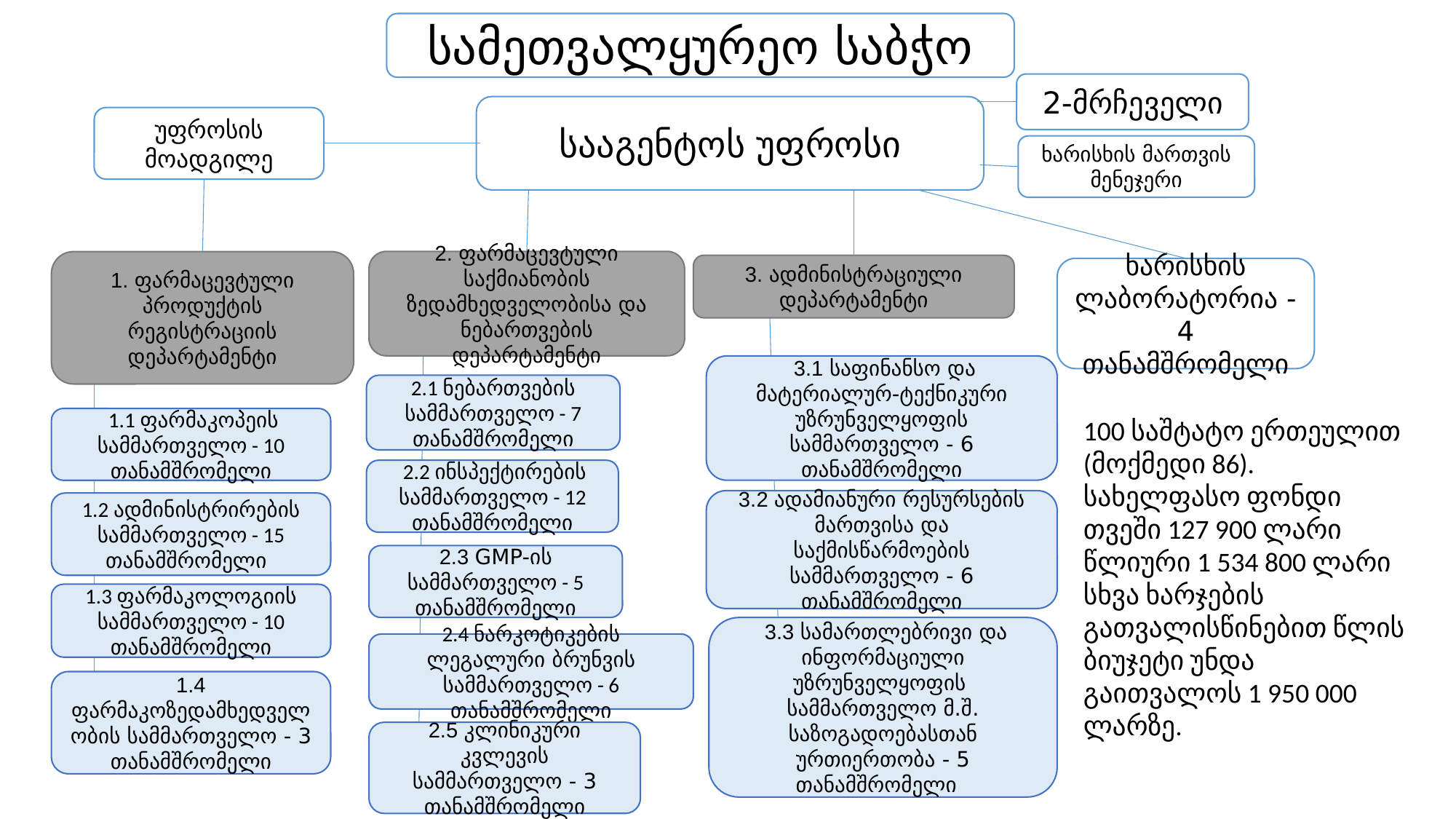

სამეთვალყურეო საბჭო

2-მრჩეველი
სააგენტოს უფროსი
უფროსის მოადგილე
ხარისხის მართვის მენეჯერი
2. ფარმაცევტული საქმიანობის ზედამხედველობისა და ნებართვების დეპარტამენტი
1. ფარმაცევტული პროდუქტის რეგისტრაციის დეპარტამენტი
3. ადმინისტრაციული დეპარტამენტი
ხარისხის ლაბორატორია - 4 თანამშრომელი
 3.1 საფინანსო და მატერიალურ-ტექნიკური უზრუნველყოფის სამმართველო - 6 თანამშრომელი
2.1 ნებართვების სამმართველო - 7 თანამშრომელი
 1.1 ფარმაკოპეის სამმართველო - 10 თანამშრომელი
100 საშტატო ერთეულით (მოქმედი 86).
სახელფასო ფონდი თვეში 127 900 ლარი
წლიური 1 534 800 ლარი
სხვა ხარჯების გათვალისწინებით წლის ბიუჯეტი უნდა გაითვალოს 1 950 000 ლარზე.

 2.2 ინსპექტირების სამმართველო - 12 თანამშრომელი
3.2 ადამიანური რესურსების მართვისა და საქმისწარმოების სამმართველო - 6 თანამშრომელი
1.2 ადმინისტრირების სამმართველო - 15 თანამშრომელი
2.3 GMP-ის სამმართველო - 5 თანამშრომელი
1.3 ფარმაკოლოგიის სამმართველო - 10 თანამშრომელი
 3.3 სამართლებრივი და ინფორმაციული უზრუნველყოფის  სამმართველო მ.შ. საზოგადოებასთან ურთიერთობა - 5 თანამშრომელი
2.4 ნარკოტიკების ლეგალური ბრუნვის სამმართველო - 6 თანამშრომელი
1.4 ფარმაკოზედამხედველობის სამმართველო - 3 თანამშრომელი
2.5 კლინიკური კვლევის სამმართველო - 3 თანამშრომელი